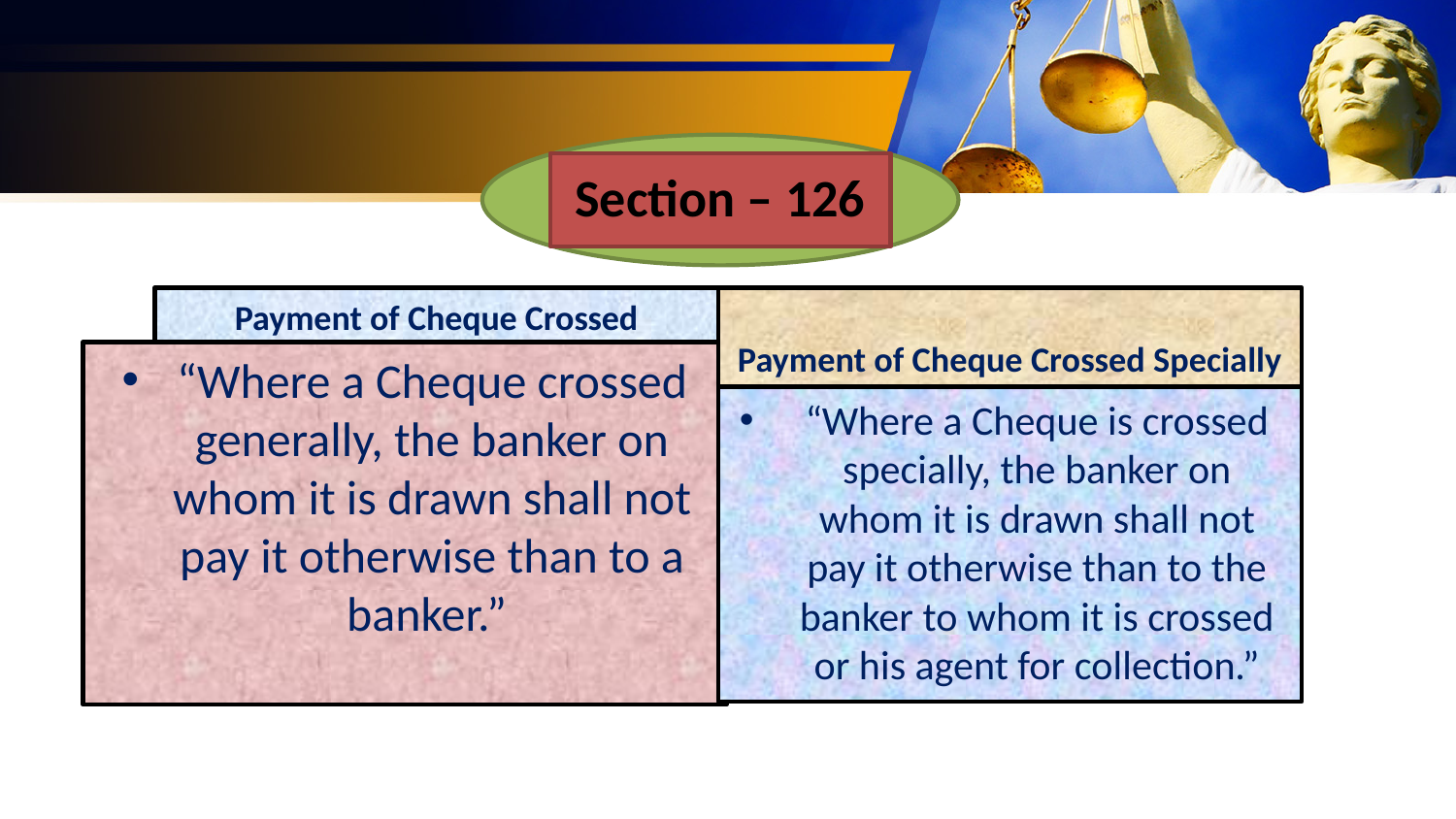

Section – 126
Payment of Cheque Crossed Generally
Payment of Cheque Crossed Specially
“Where a Cheque crossed generally, the banker on whom it is drawn shall not pay it otherwise than to a banker.”

“Where a Cheque is crossed specially, the banker on whom it is drawn shall not pay it otherwise than to the banker to whom it is crossed or his agent for collection.”